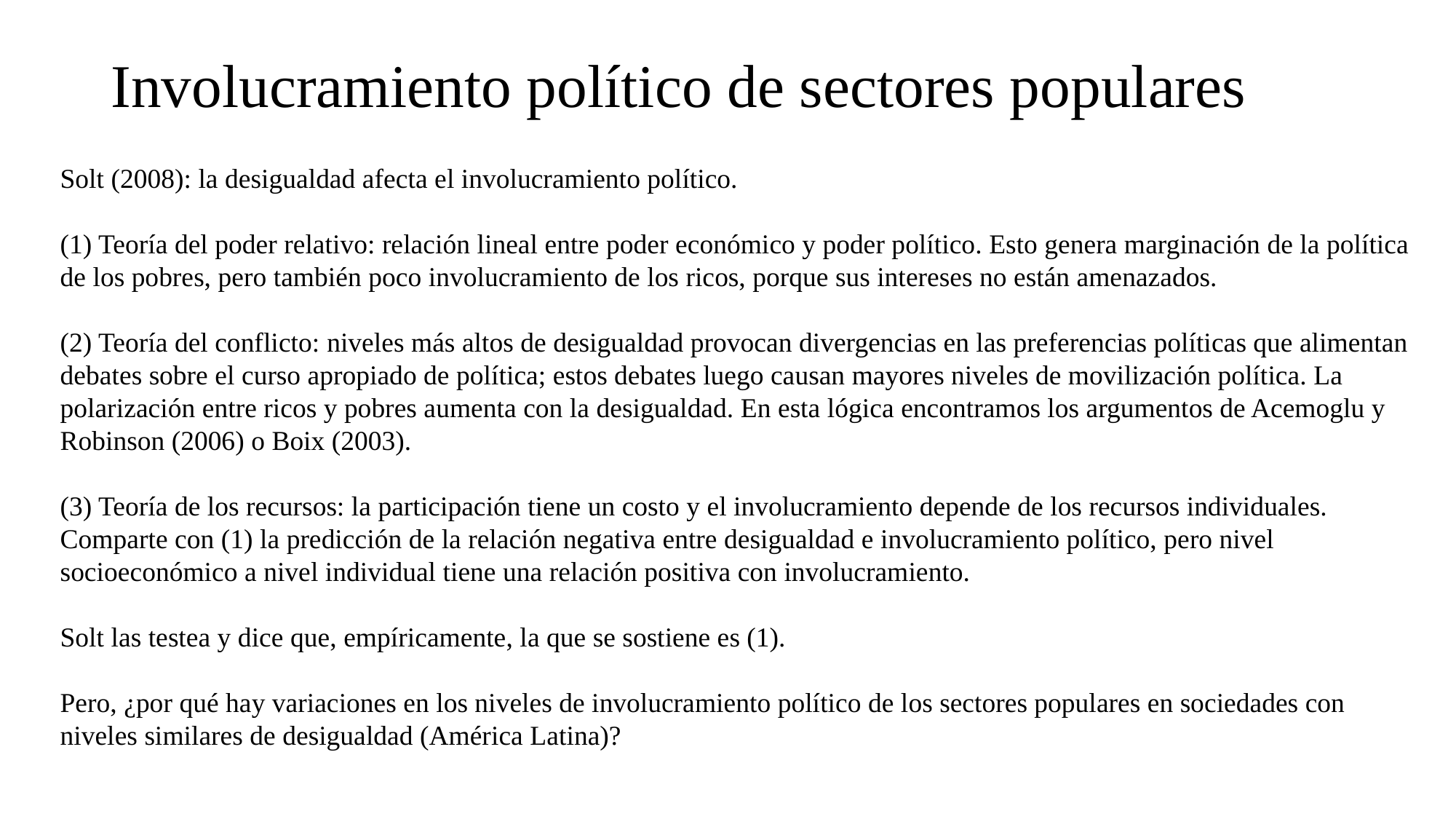

# Involucramiento político de sectores populares
Solt (2008): la desigualdad afecta el involucramiento político.

(1) Teoría del poder relativo: relación lineal entre poder económico y poder político. Esto genera marginación de la política de los pobres, pero también poco involucramiento de los ricos, porque sus intereses no están amenazados.

(2) Teoría del conflicto: niveles más altos de desigualdad provocan divergencias en las preferencias políticas que alimentan debates sobre el curso apropiado de política; estos debates luego causan mayores niveles de movilización política. La polarización entre ricos y pobres aumenta con la desigualdad. En esta lógica encontramos los argumentos de Acemoglu y Robinson (2006) o Boix (2003).

(3) Teoría de los recursos: la participación tiene un costo y el involucramiento depende de los recursos individuales. Comparte con (1) la predicción de la relación negativa entre desigualdad e involucramiento político, pero nivel socioeconómico a nivel individual tiene una relación positiva con involucramiento.

Solt las testea y dice que, empíricamente, la que se sostiene es (1).

Pero, ¿por qué hay variaciones en los niveles de involucramiento político de los sectores populares en sociedades con niveles similares de desigualdad (América Latina)?